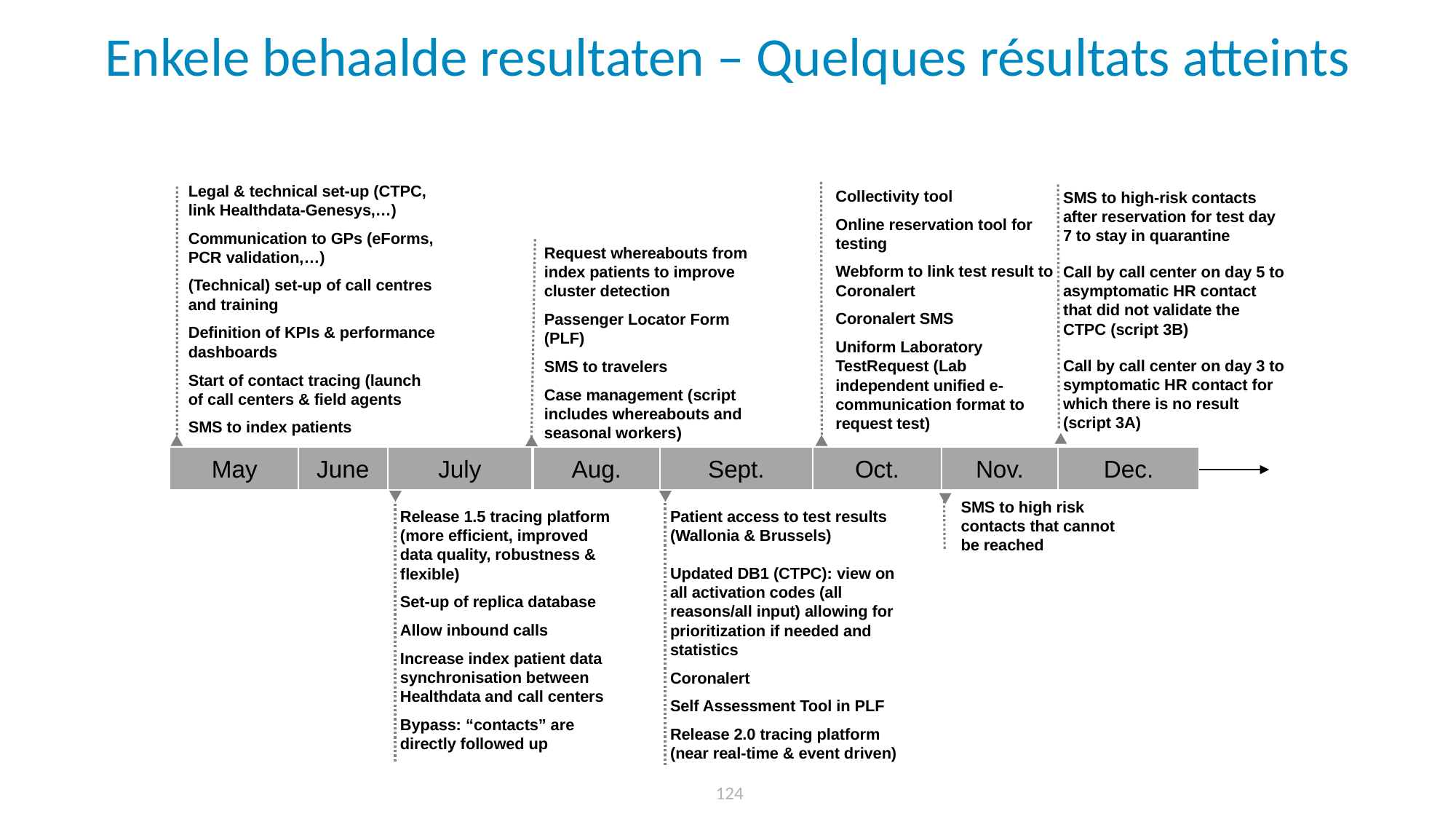

# Enkele behaalde resultaten – Quelques résultats atteints
Legal & technical set-up (CTPC, link Healthdata-Genesys,…)
Communication to GPs (eForms, PCR validation,…)
(Technical) set-up of call centres and training
Definition of KPIs & performance dashboards
Start of contact tracing (launch of call centers & field agents
SMS to index patients

Collectivity tool
Online reservation tool for testing
Webform to link test result to Coronalert
Coronalert SMS
Uniform Laboratory TestRequest (Lab independent unified e-communication format to request test)
SMS to high-risk contacts after reservation for test day 7 to stay in quarantine
Call by call center on day 5 to asymptomatic HR contact that did not validate the CTPC (script 3B)
Call by call center on day 3 to symptomatic HR contact for which there is no result (script 3A)

Request whereabouts from index patients to improve cluster detection
Passenger Locator Form (PLF)
SMS to travelers
Case management (script includes whereabouts and seasonal workers)

May
June
July
Aug.
Sept.
Oct.
Nov.
Dec.

SMS to high risk contacts that cannot be reached

Release 1.5 tracing platform (more efficient, improved data quality, robustness & flexible)
Set-up of replica database
Allow inbound calls
Increase index patient data synchronisation between Healthdata and call centers
Bypass: “contacts” are directly followed up
Patient access to test results (Wallonia & Brussels)
Updated DB1 (CTPC): view on all activation codes (all reasons/all input) allowing for prioritization if needed and statistics
Coronalert
Self Assessment Tool in PLF
Release 2.0 tracing platform (near real-time & event driven)

124